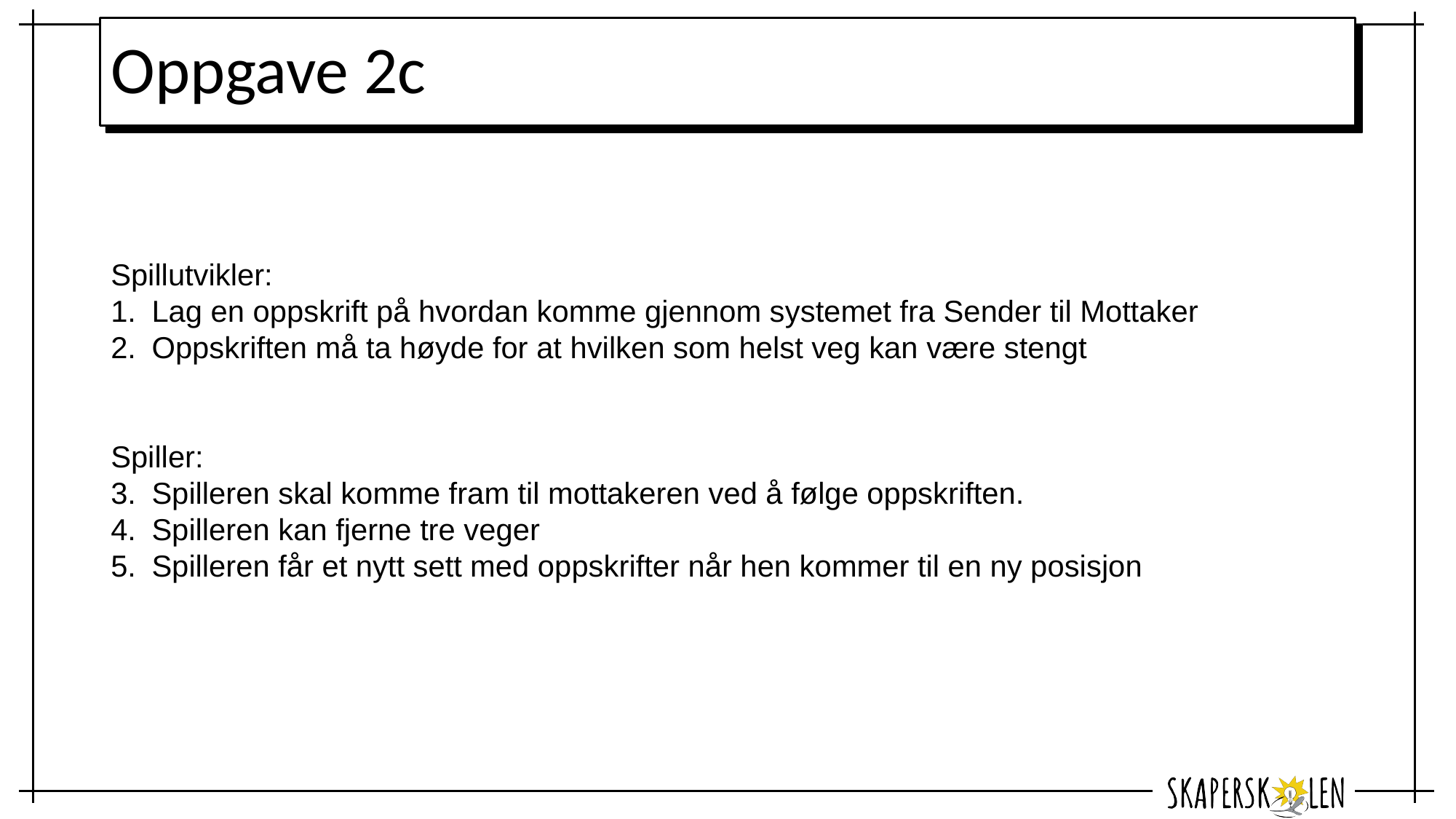

# Oppgave 2c
Spillutvikler:
Lag en oppskrift på hvordan komme gjennom systemet fra Sender til Mottaker
Oppskriften må ta høyde for at hvilken som helst veg kan være stengt

Spiller:
Spilleren skal komme fram til mottakeren ved å følge oppskriften.
Spilleren kan fjerne tre veger
Spilleren får et nytt sett med oppskrifter når hen kommer til en ny posisjon